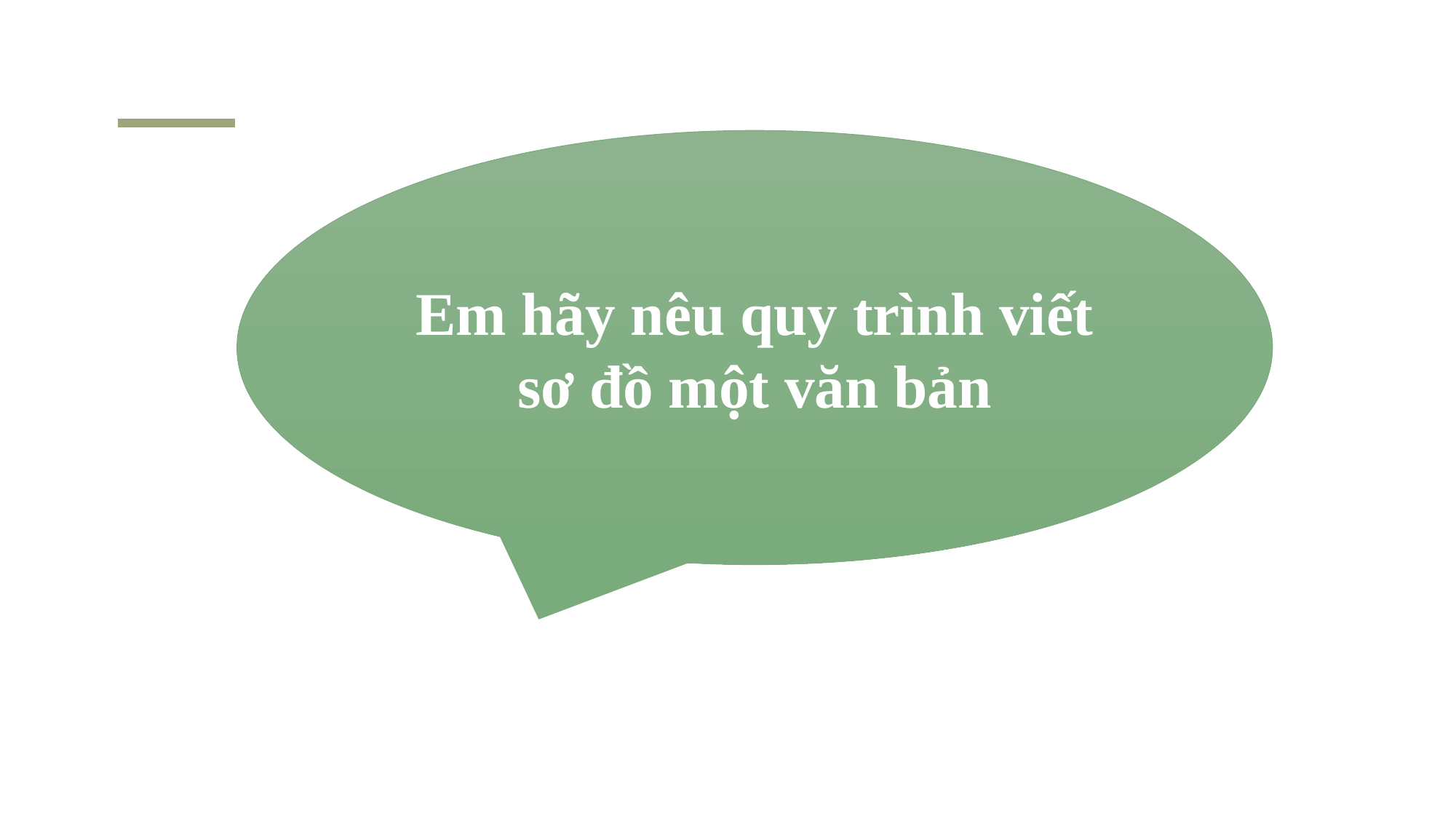

Em hãy nêu quy trình viết sơ đồ một văn bản